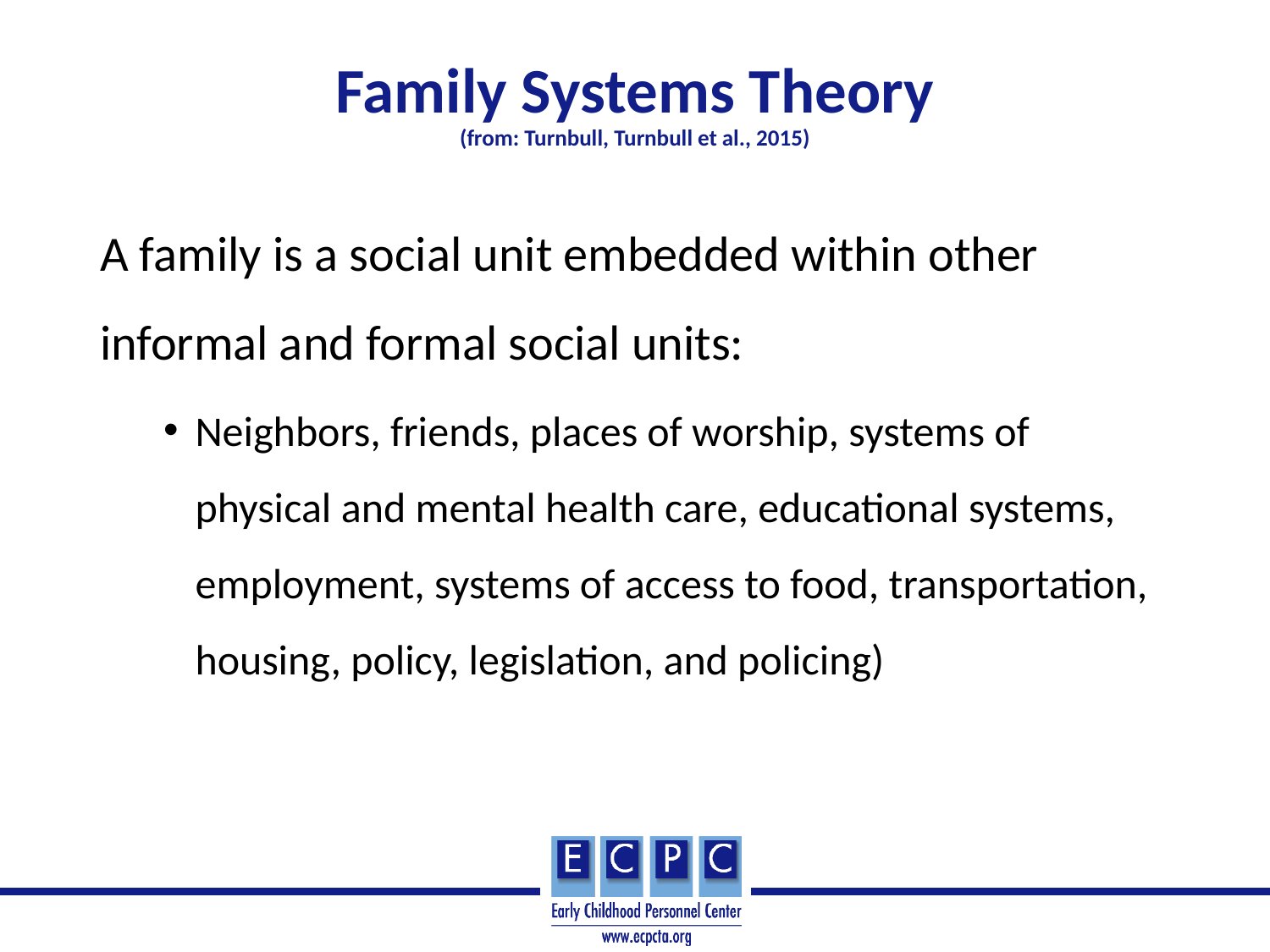

# Family Systems Theory (from: Turnbull, Turnbull et al., 2015)
A family is a social unit embedded within other informal and formal social units:
Neighbors, friends, places of worship, systems of physical and mental health care, educational systems, employment, systems of access to food, transportation, housing, policy, legislation, and policing)